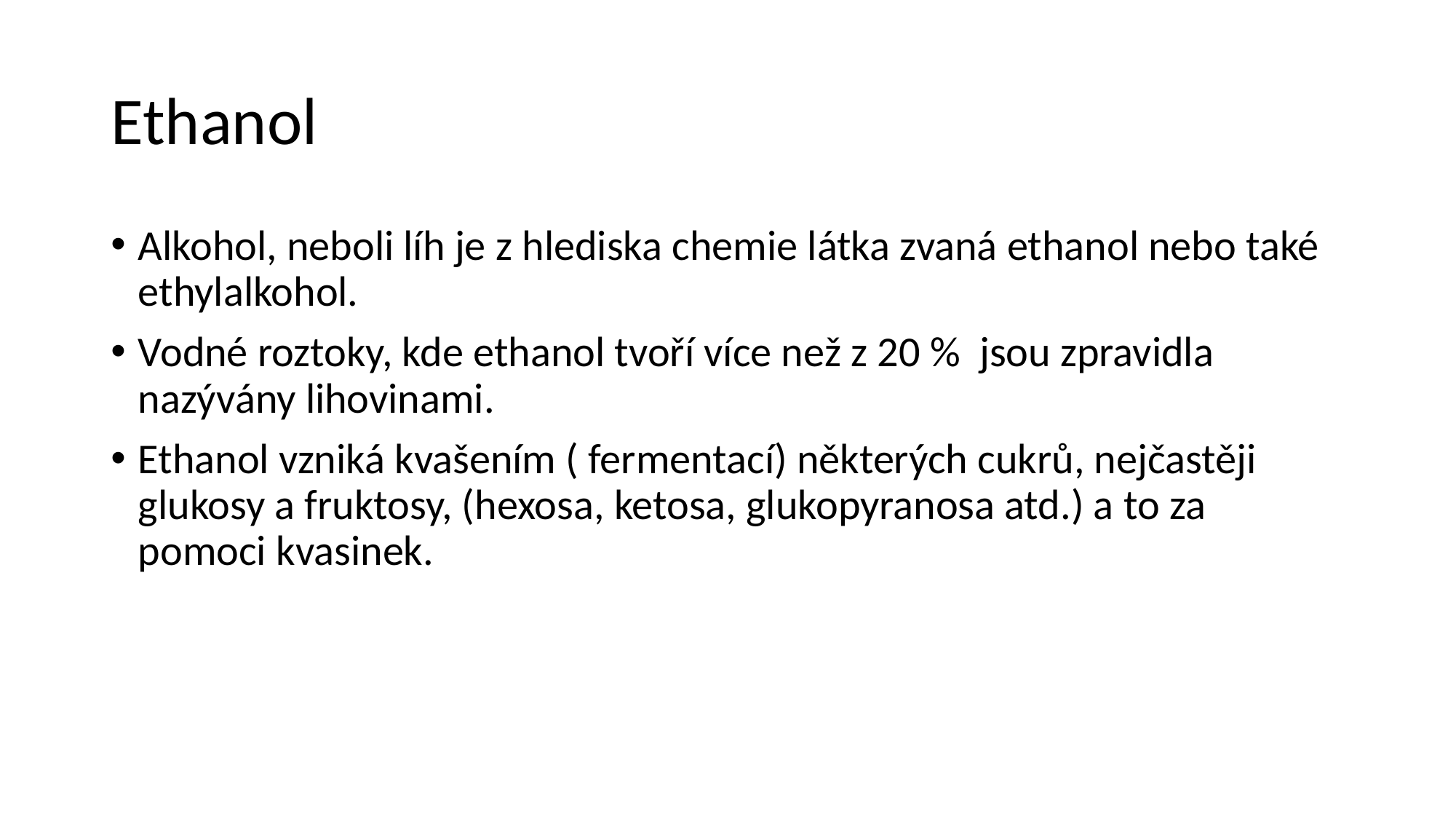

# Ethanol
Alkohol, neboli líh je z hlediska chemie látka zvaná ethanol nebo také ethylalkohol.
Vodné roztoky, kde ethanol tvoří více než z 20 %  jsou zpravidla nazývány lihovinami.
Ethanol vzniká kvašením ( fermentací) některých cukrů, nejčastěji glukosy a fruktosy, (hexosa, ketosa, glukopyranosa atd.) a to za pomoci kvasinek.